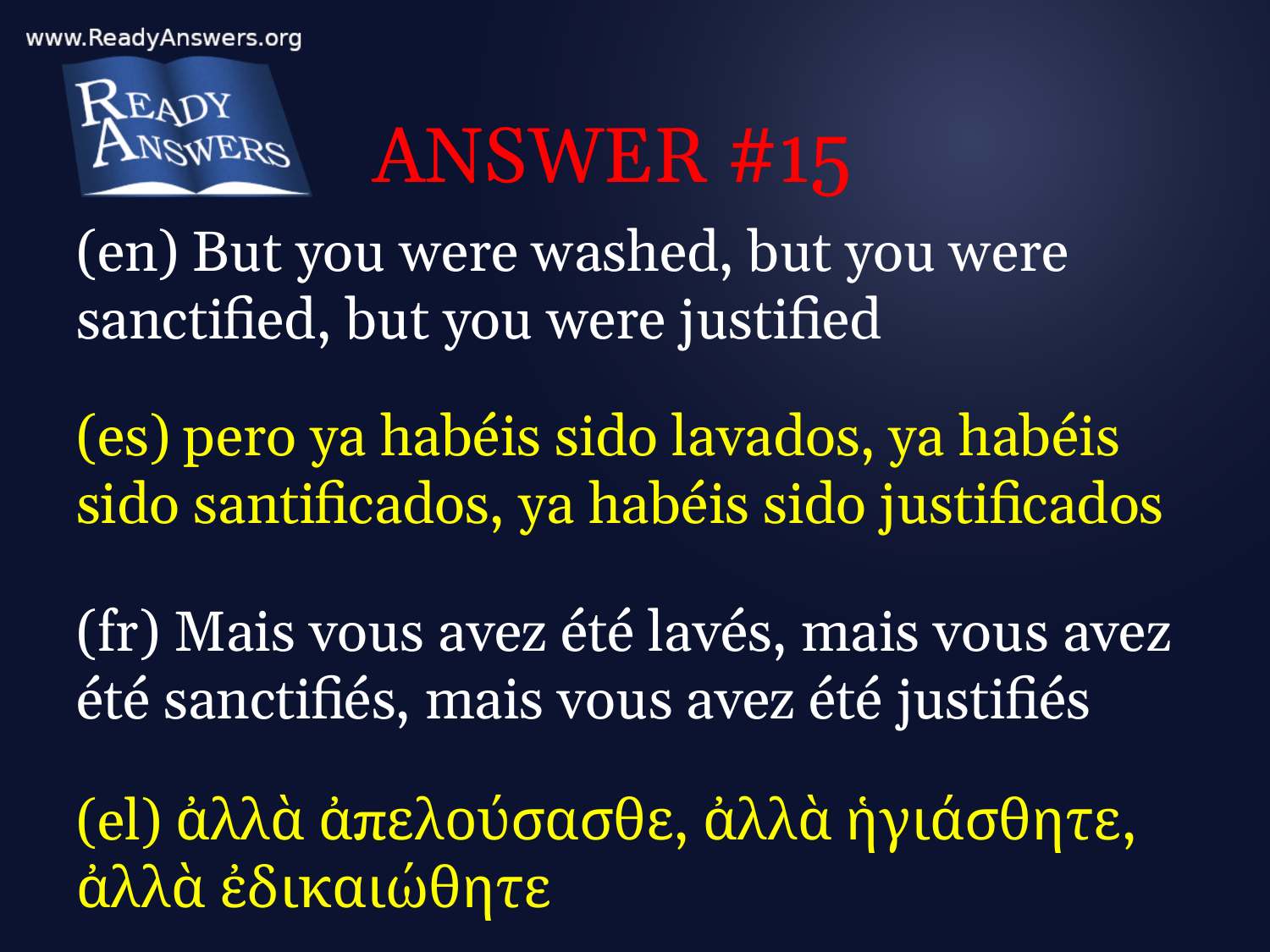

# ANSWER #15
(en) But you were washed, but you were sanctified, but you were justified
(es) pero ya habéis sido lavados, ya habéis sido santificados, ya habéis sido justificados
(fr) Mais vous avez été lavés, mais vous avez été sanctifiés, mais vous avez été justifiés
(el) ἀλλὰ ἀπελούσασθε, ἀλλὰ ἡγιάσθητε, ἀλλὰ ἐδικαιώθητε